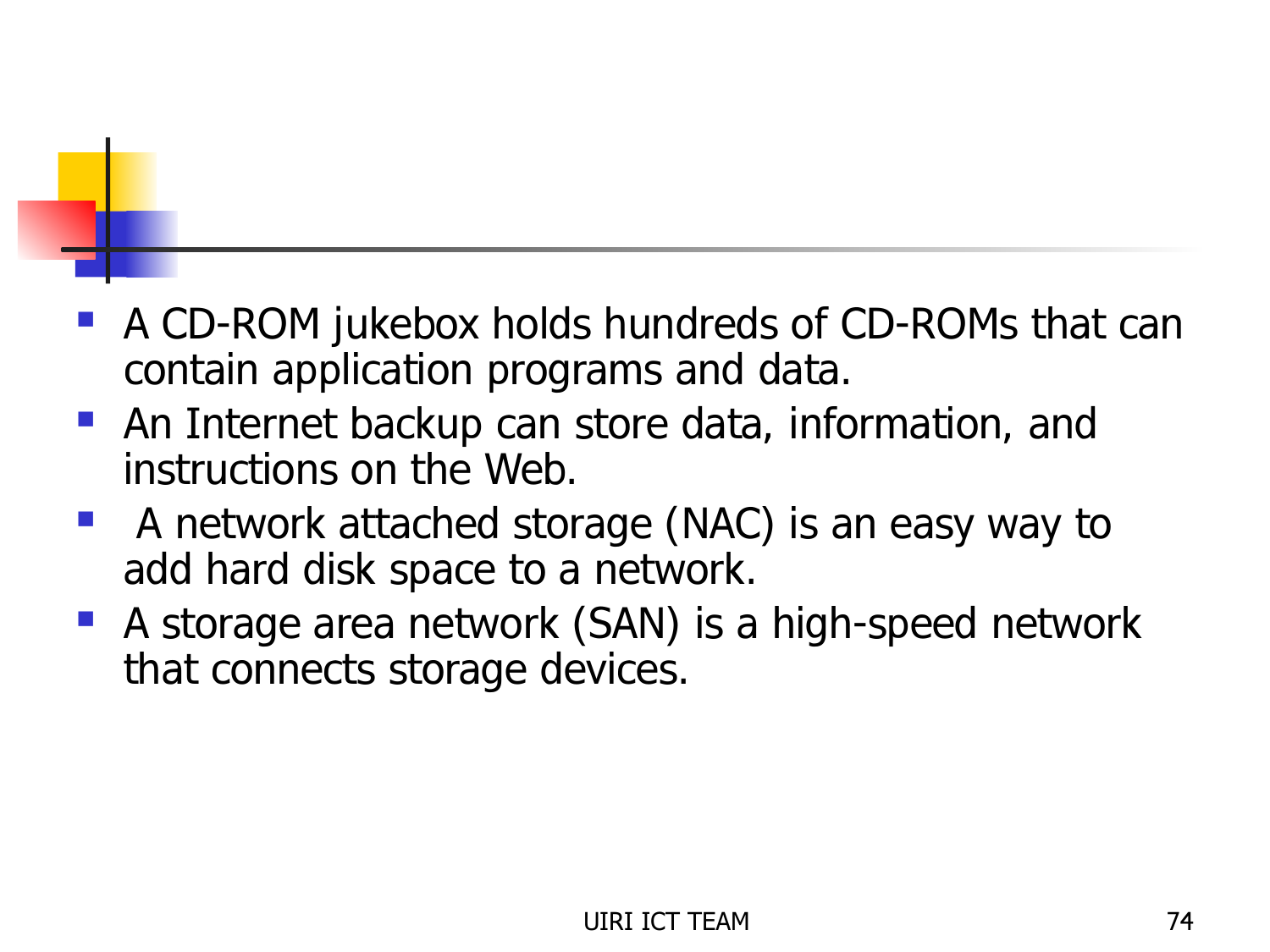

A CD-ROM jukebox holds hundreds of CD-ROMs that can contain application programs and data.
An Internet backup can store data, information, and instructions on the Web.
 A network attached storage (NAC) is an easy way to add hard disk space to a network.
A storage area network (SAN) is a high-speed network that connects storage devices.

UIRI ICT TEAM
74